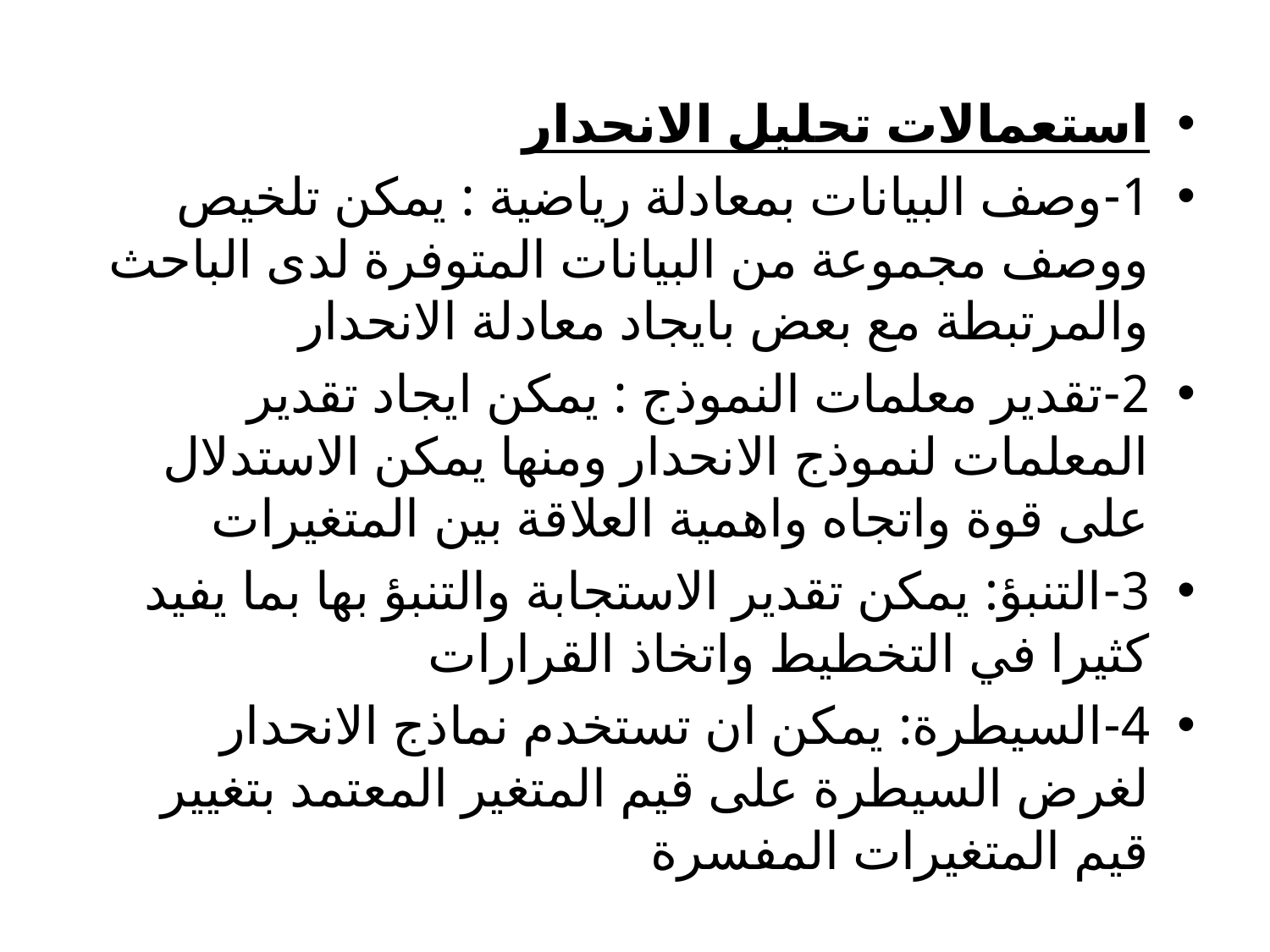

استعمالات تحليل الانحدار
1-وصف البيانات بمعادلة رياضية : يمكن تلخيص ووصف مجموعة من البيانات المتوفرة لدى الباحث والمرتبطة مع بعض بايجاد معادلة الانحدار
2-تقدير معلمات النموذج : يمكن ايجاد تقدير المعلمات لنموذج الانحدار ومنها يمكن الاستدلال على قوة واتجاه واهمية العلاقة بين المتغيرات
3-التنبؤ: يمكن تقدير الاستجابة والتنبؤ بها بما يفيد كثيرا في التخطيط واتخاذ القرارات
4-السيطرة: يمكن ان تستخدم نماذج الانحدار لغرض السيطرة على قيم المتغير المعتمد بتغيير قيم المتغيرات المفسرة